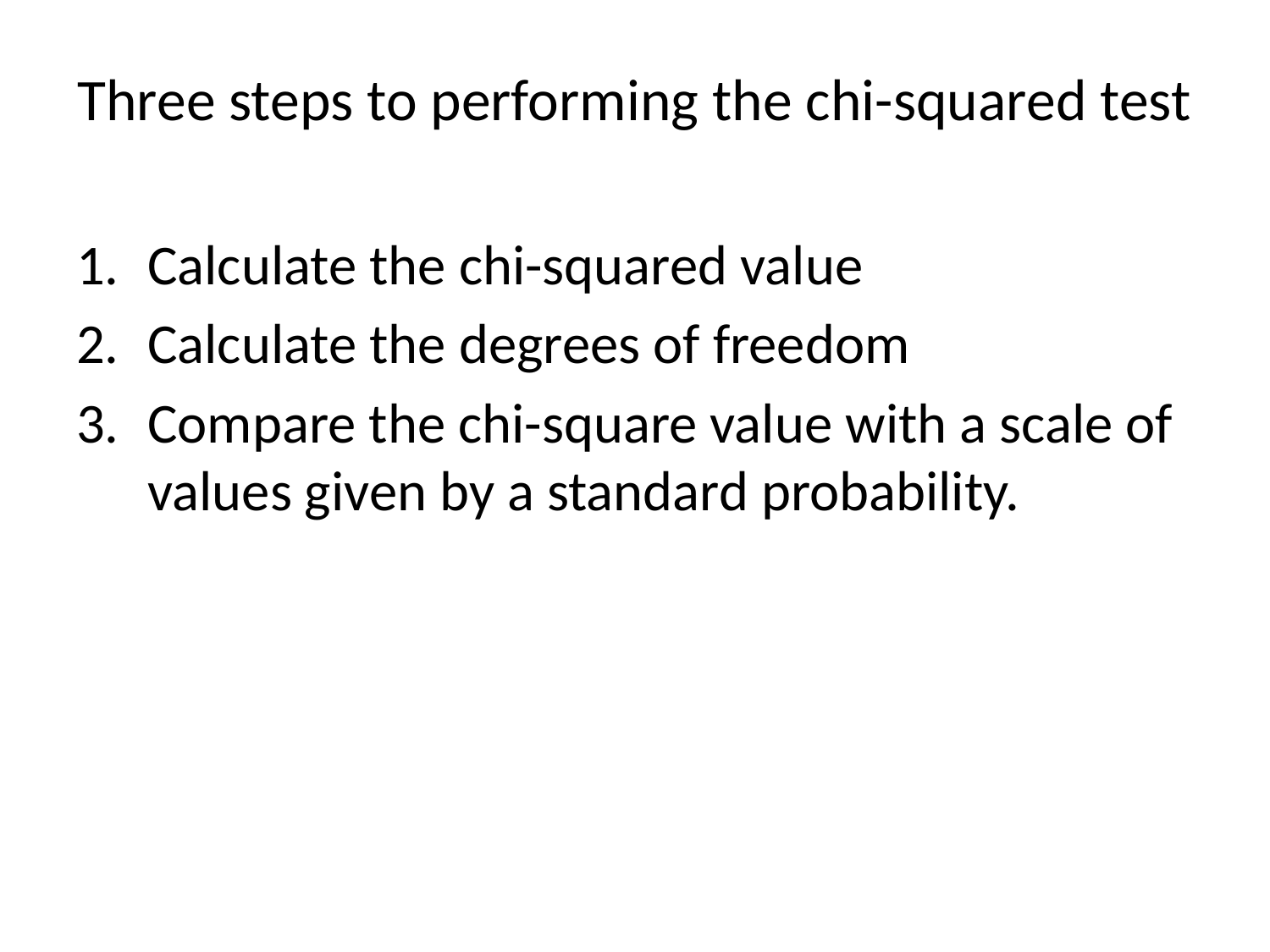

# Three steps to performing the chi-squared test
Calculate the chi-squared value
Calculate the degrees of freedom
Compare the chi-square value with a scale of values given by a standard probability.